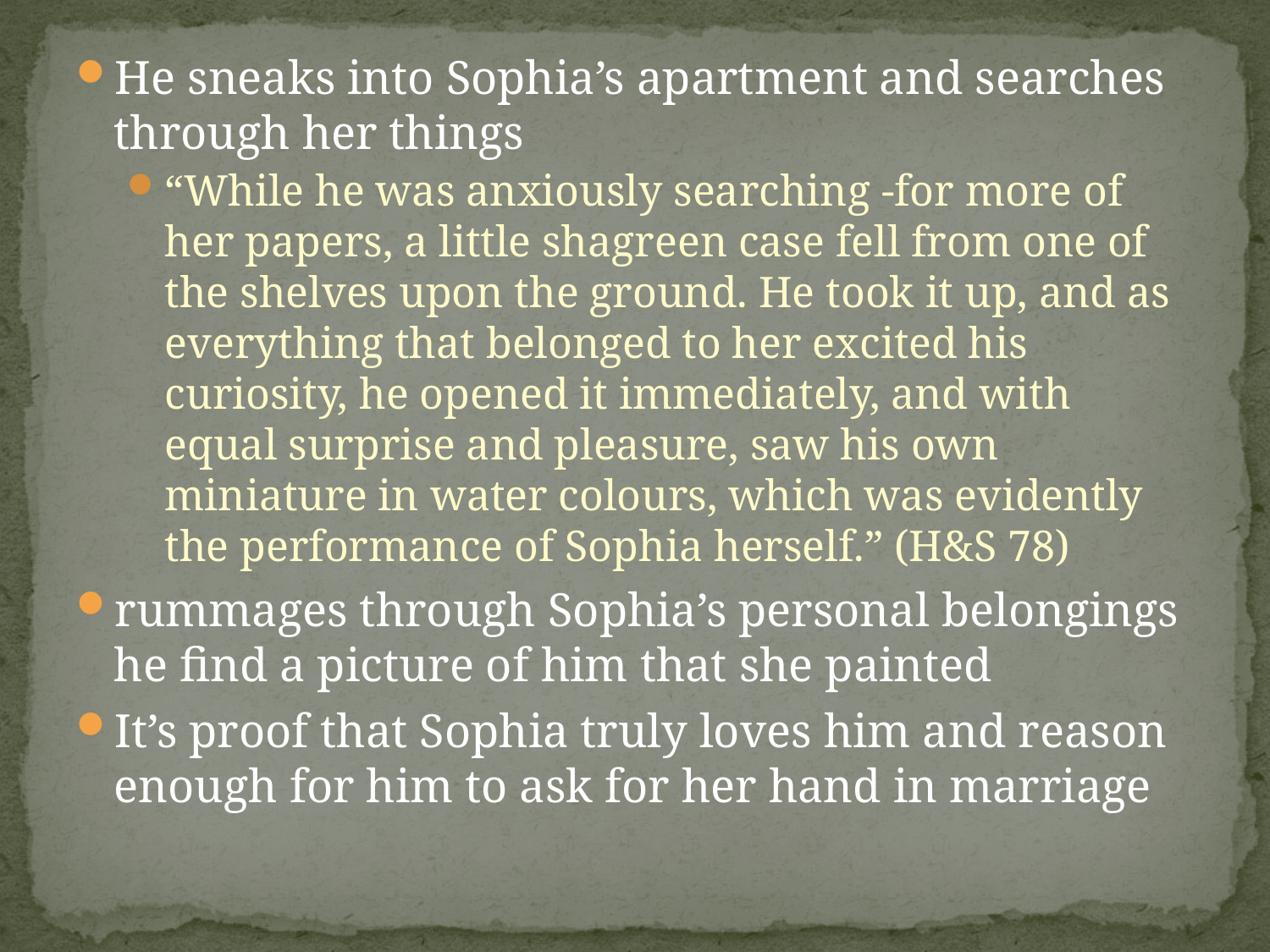

He sneaks into Sophia’s apartment and searches through her things
“While he was anxiously searching -for more of her papers, a little shagreen case fell from one of the shelves upon the ground. He took it up, and as everything that belonged to her excited his curiosity, he opened it immediately, and with equal surprise and pleasure, saw his own miniature in water colours, which was evidently the performance of Sophia herself.” (H&S 78)
rummages through Sophia’s personal belongings he find a picture of him that she painted
It’s proof that Sophia truly loves him and reason enough for him to ask for her hand in marriage